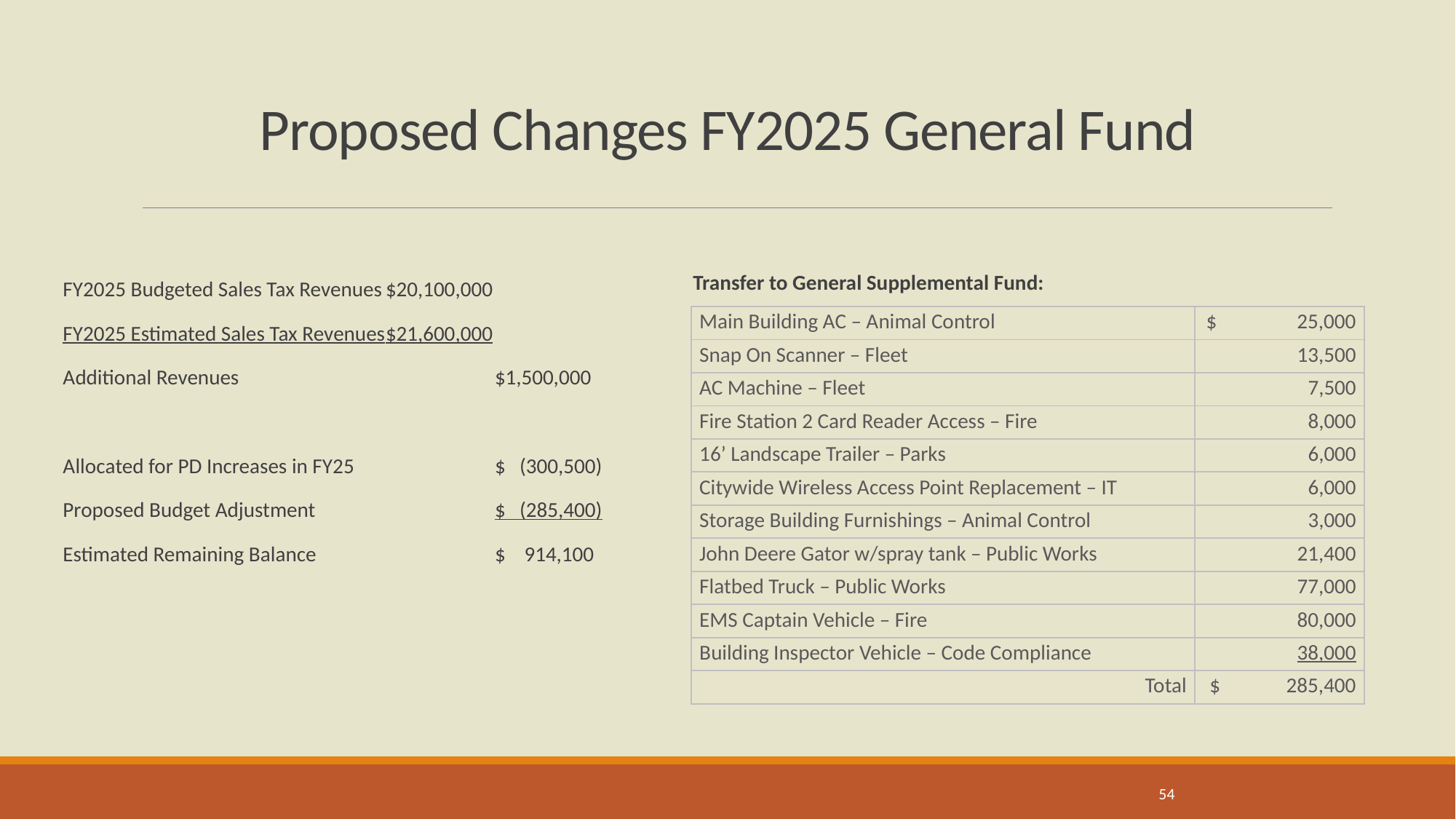

# Proposed Changes FY2025 General Fund
Transfer to General Supplemental Fund:

FY2025 Budgeted Sales Tax Revenues	$20,100,000
FY2025 Estimated Sales Tax Revenues	$21,600,000
Additional Revenues			$1,500,000

Allocated for PD Increases in FY25		$   (300,500)
Proposed Budget Adjustment		$   (285,400)
Estimated Remaining Balance		$    914,100
| Main Building AC – Animal Control | $ 25,000 |
| --- | --- |
| Snap On Scanner – Fleet | 13,500 |
| AC Machine – Fleet | 7,500 |
| Fire Station 2 Card Reader Access – Fire | 8,000 |
| 16’ Landscape Trailer – Parks | 6,000 |
| Citywide Wireless Access Point Replacement – IT | 6,000 |
| Storage Building Furnishings – Animal Control | 3,000 |
| John Deere Gator w/spray tank – Public Works | 21,400 |
| Flatbed Truck – Public Works | 77,000 |
| EMS Captain Vehicle – Fire | 80,000 |
| Building Inspector Vehicle – Code Compliance | 38,000 |
| Total | $ 285,400 |
54